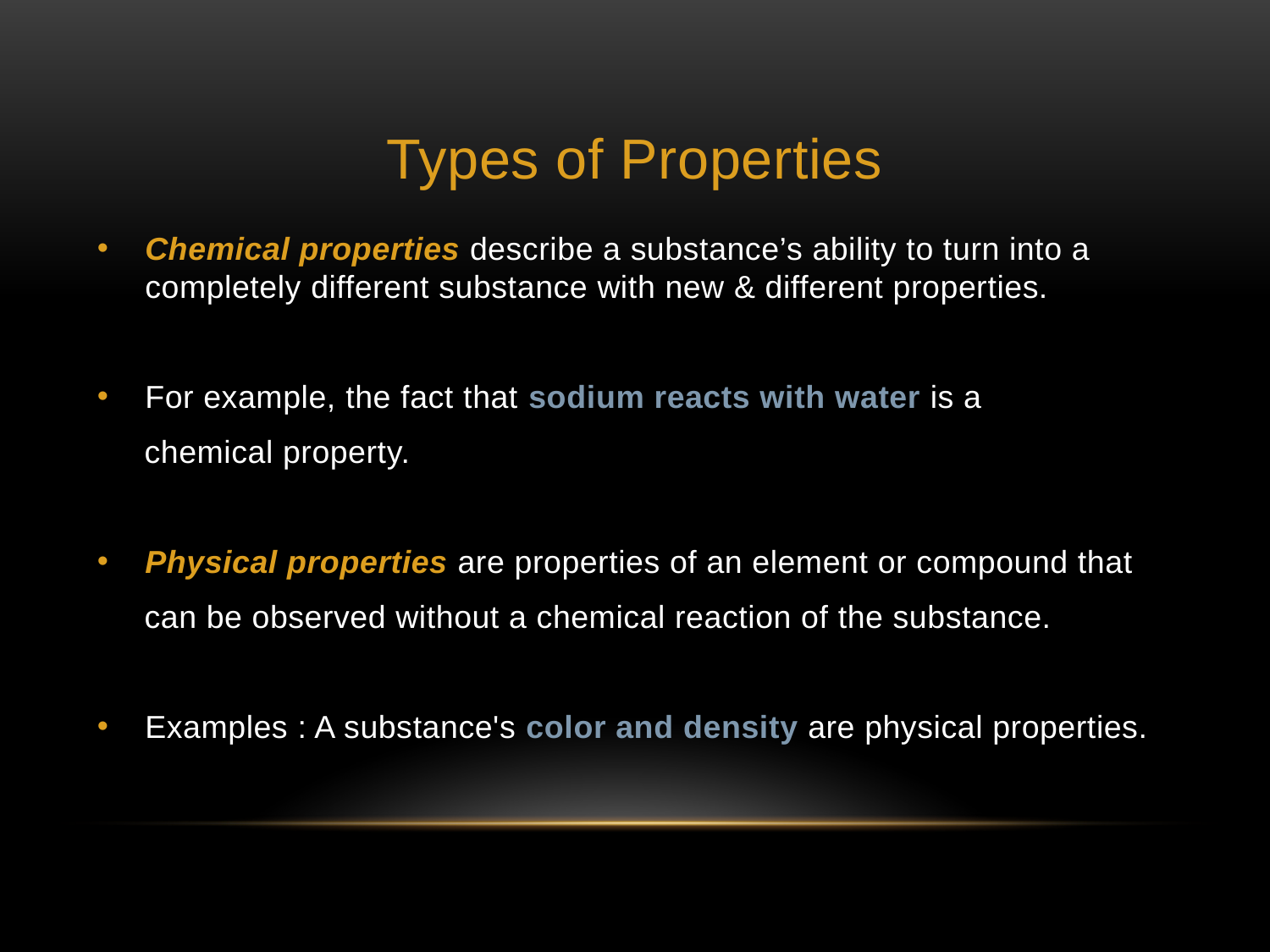

# Types of Properties
Chemical properties describe a substance’s ability to turn into a completely different substance with new & different properties.

For example, the fact that sodium reacts with water is a
     chemical property.

Physical properties are properties of an element or compound that
     can be observed without a chemical reaction of the substance.

Examples : A substance's color and density are physical properties.